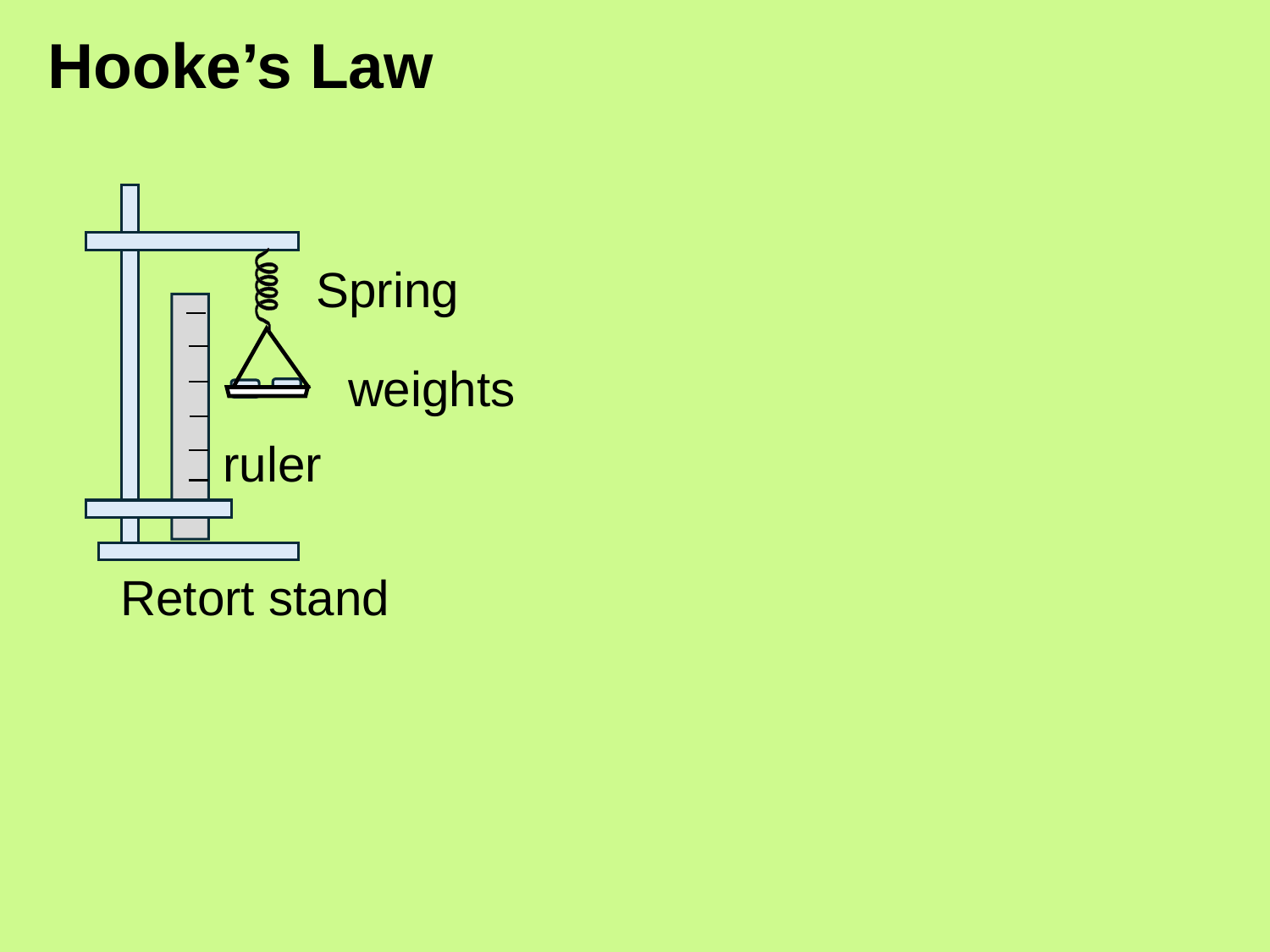

# Hooke’s Law

Spring

weights

ruler

Retort stand